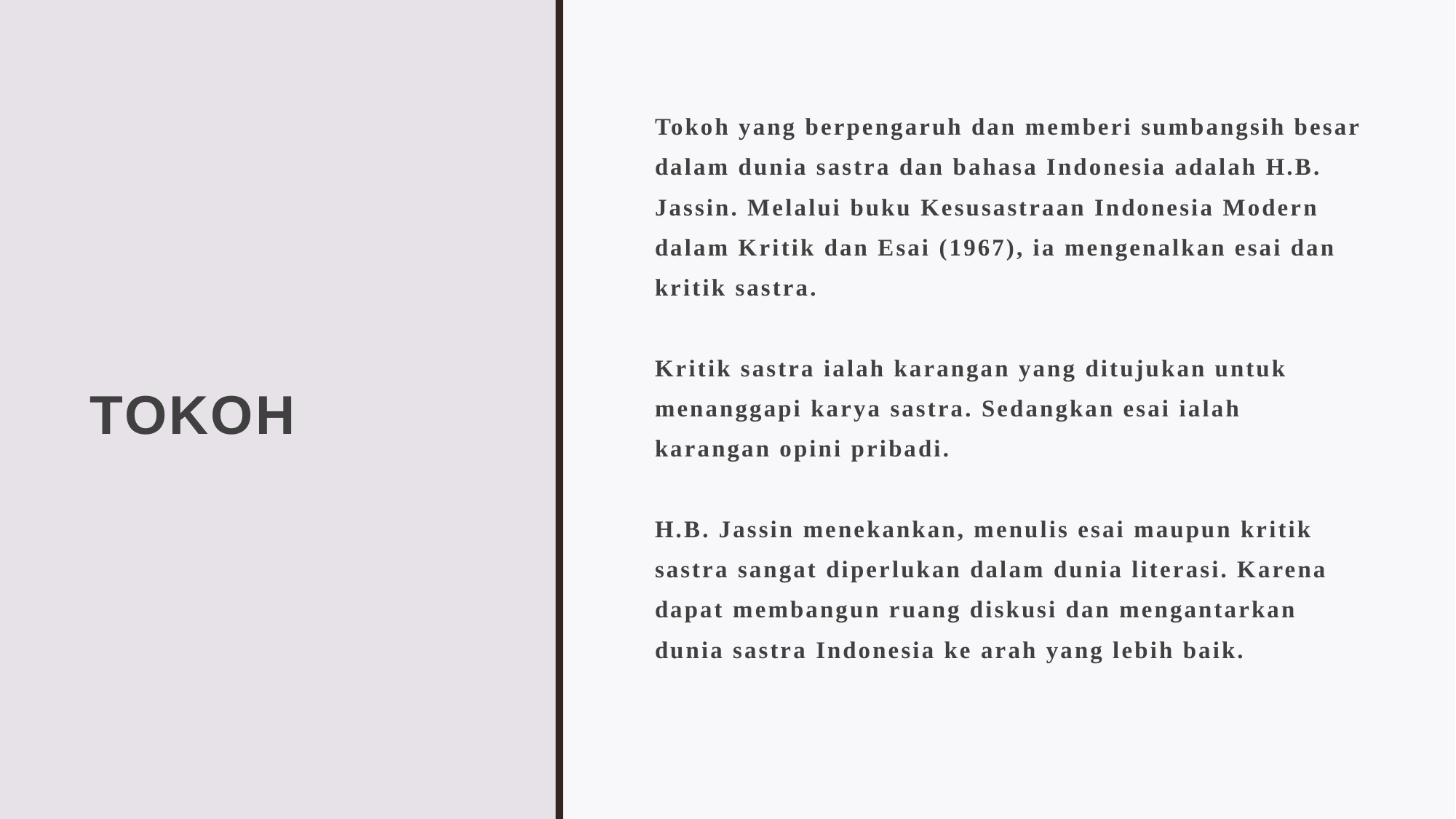

# TOKOH
Tokoh yang berpengaruh dan memberi sumbangsih besar dalam dunia sastra dan bahasa Indonesia adalah H.B. Jassin. Melalui buku Kesusastraan Indonesia Modern dalam Kritik dan Esai (1967), ia mengenalkan esai dan kritik sastra.
Kritik sastra ialah karangan yang ditujukan untuk menanggapi karya sastra. Sedangkan esai ialah karangan opini pribadi.
H.B. Jassin menekankan, menulis esai maupun kritik sastra sangat diperlukan dalam dunia literasi. Karena dapat membangun ruang diskusi dan mengantarkan dunia sastra Indonesia ke arah yang lebih baik.